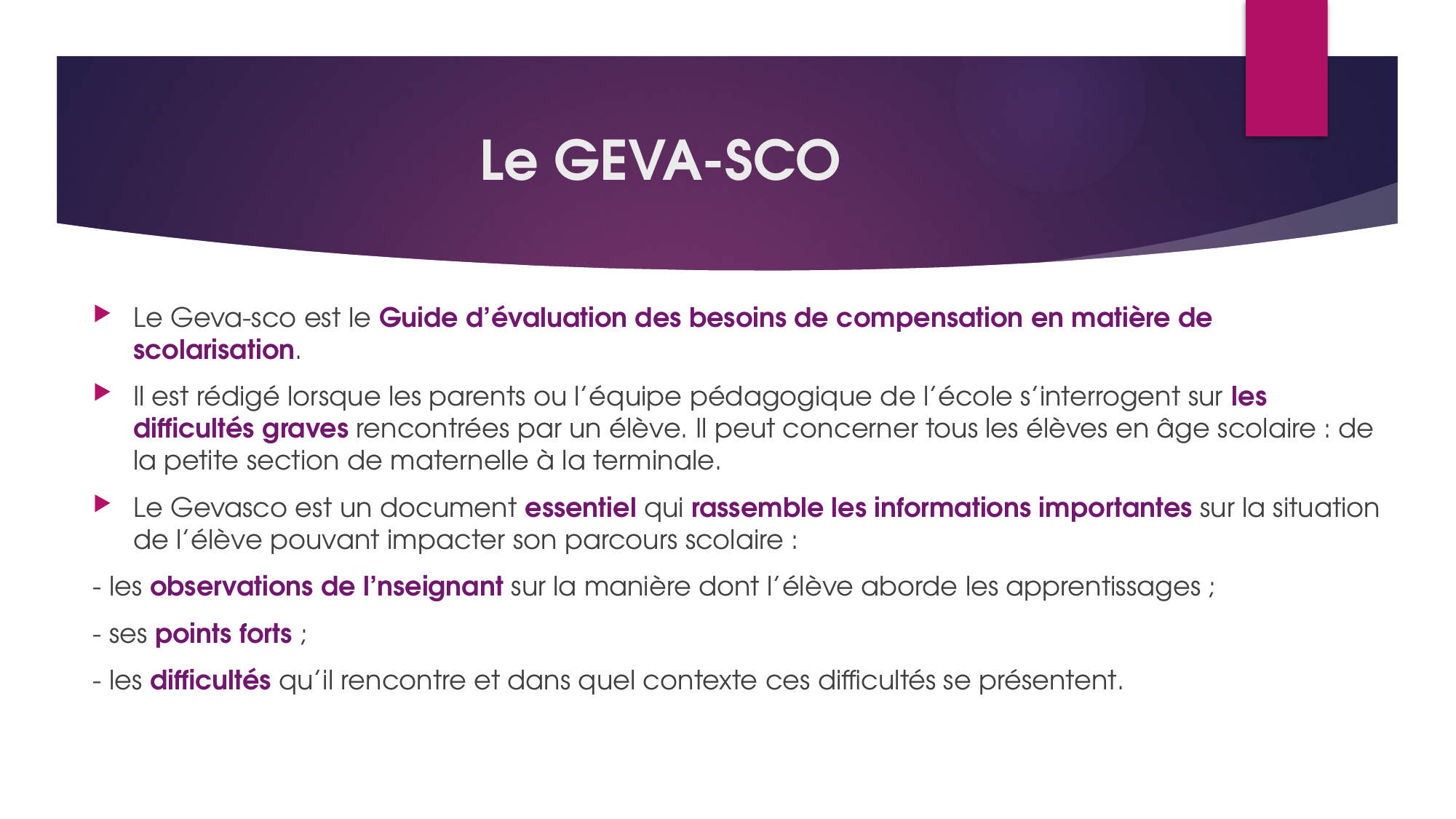

# Le GEVA-SCO
Le Geva-sco est le Guide d’évaluation des besoins de compensation en matière de scolarisation.
Il est rédigé lorsque les parents ou l’équipe pédagogique de l’école s’interrogent sur les difficultés graves rencontrées par un élève. Il peut concerner tous les élèves en âge scolaire : de la petite section de maternelle à la terminale.
Le Gevasco est un document essentiel qui rassemble les informations importantes sur la situation de l’élève pouvant impacter son parcours scolaire :
- les observations de l’nseignant sur la manière dont l’élève aborde les apprentissages ;
- ses points forts ;
- les difficultés qu’il rencontre et dans quel contexte ces difficultés se présentent.